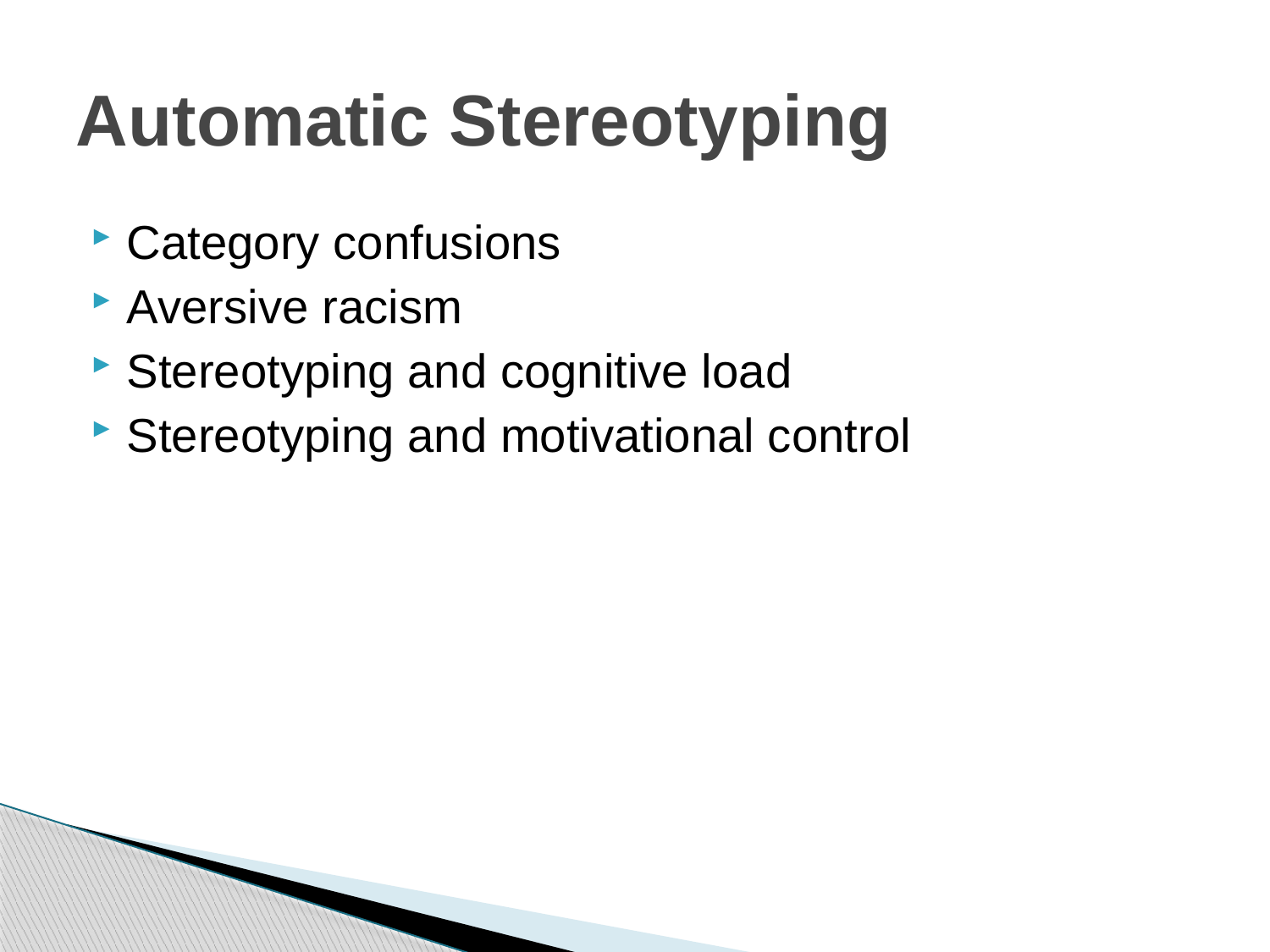

# Automatic Stereotyping
Category confusions
Aversive racism
Stereotyping and cognitive load
Stereotyping and motivational control